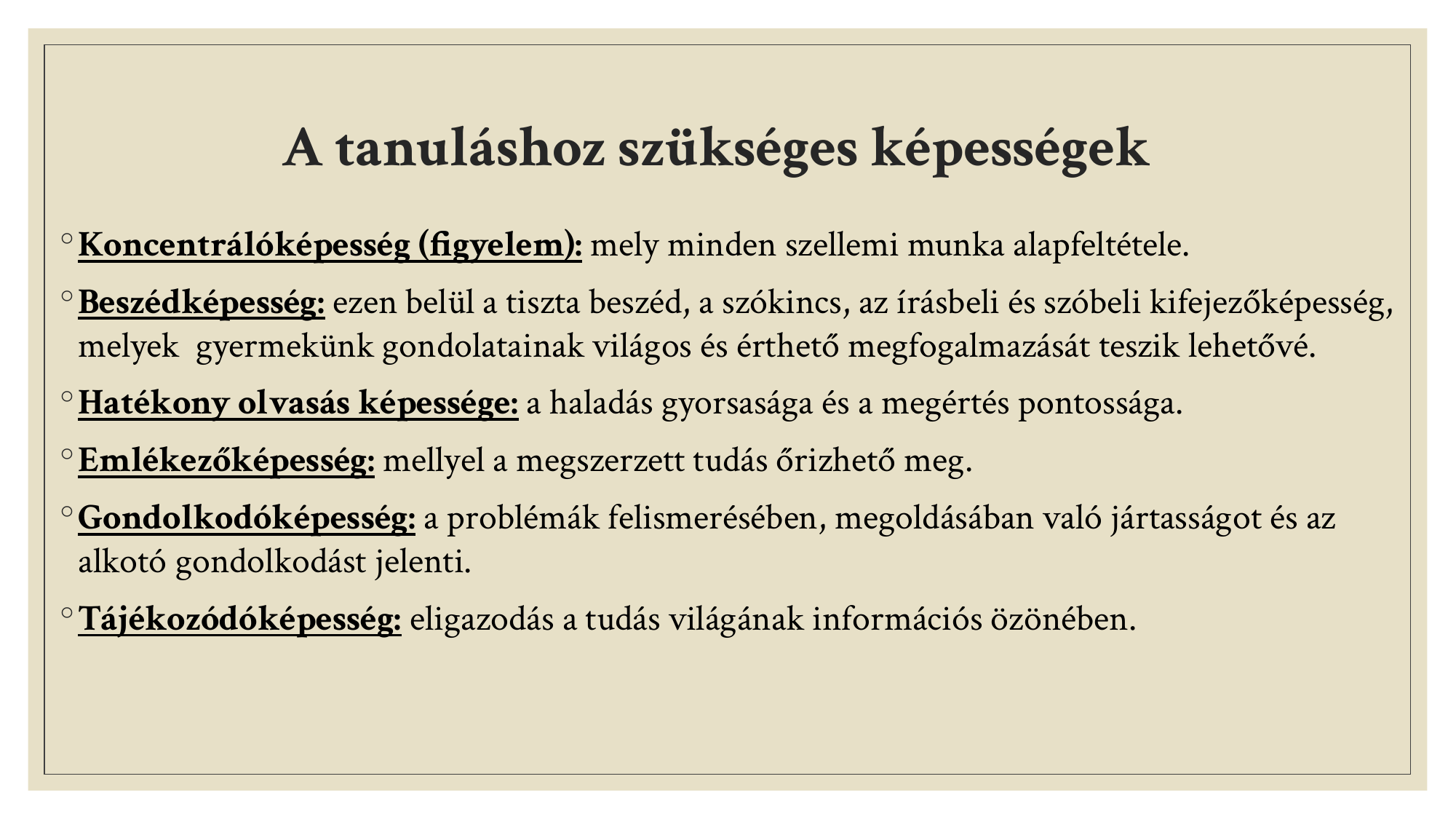

# A tanuláshoz szükséges képességek
Koncentrálóképesség (figyelem): mely minden szellemi munka alapfeltétele.
Beszédképesség: ezen belül a tiszta beszéd, a szókincs, az írásbeli és szóbeli kifejezőképesség, melyek  gyermekünk gondolatainak világos és érthető megfogalmazását teszik lehetővé.
Hatékony olvasás képessége: a haladás gyorsasága és a megértés pontossága.
Emlékezőképesség: mellyel a megszerzett tudás őrizhető meg.
Gondolkodóképesség: a problémák felismerésében, megoldásában való jártasságot és az alkotó gondolkodást jelenti.
Tájékozódóképesség: eligazodás a tudás világának információs özönében.